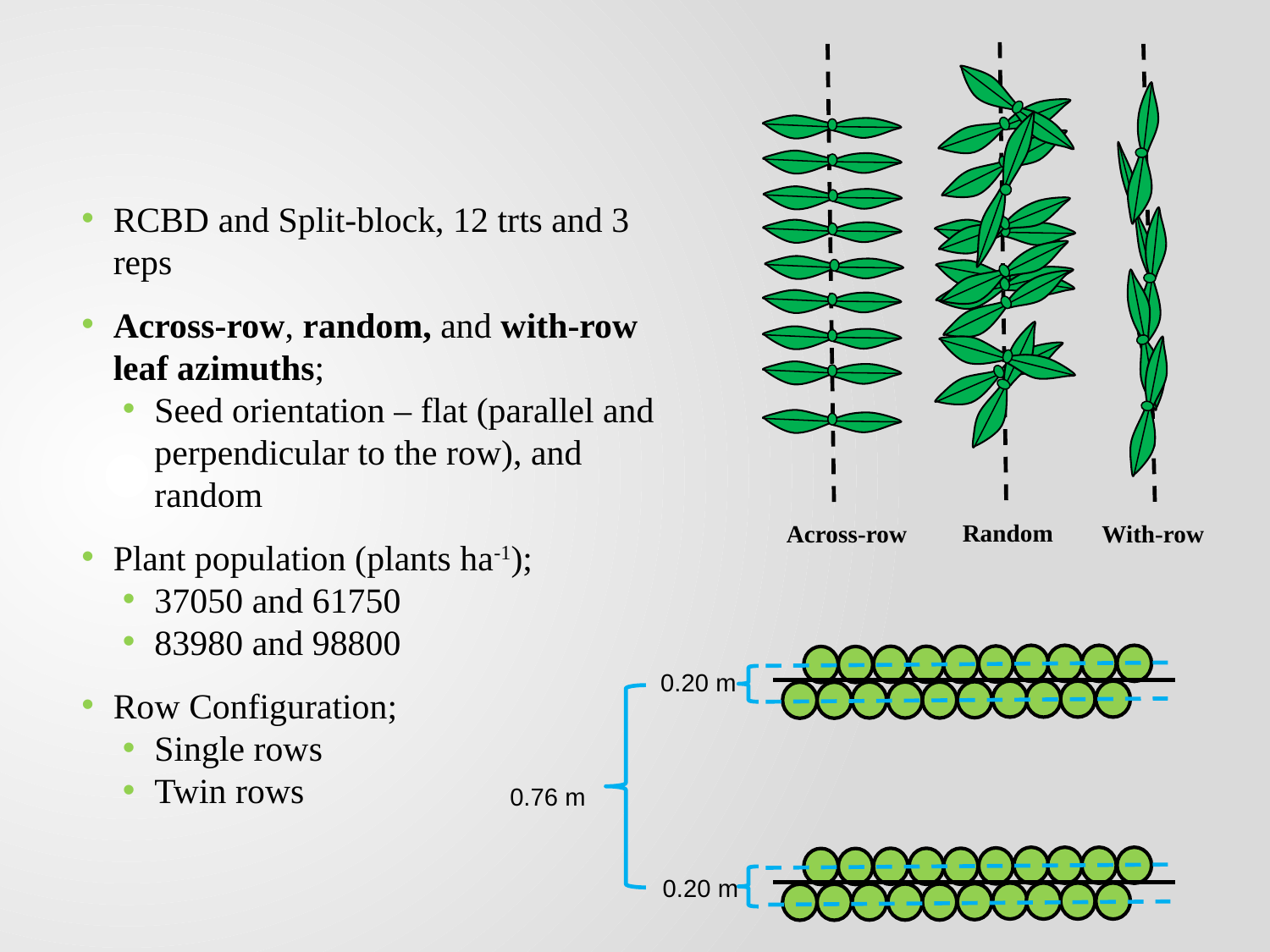

RCBD and Split-block, 12 trts and 3 reps
Across-row, random, and with-row leaf azimuths;
Seed orientation – flat (parallel and perpendicular to the row), and random
Plant population (plants ha-1);
37050 and 61750
83980 and 98800
Row Configuration;
Single rows
Twin rows

0.20 m
0.20 m

0.76 m
Random
Across-row
With-row